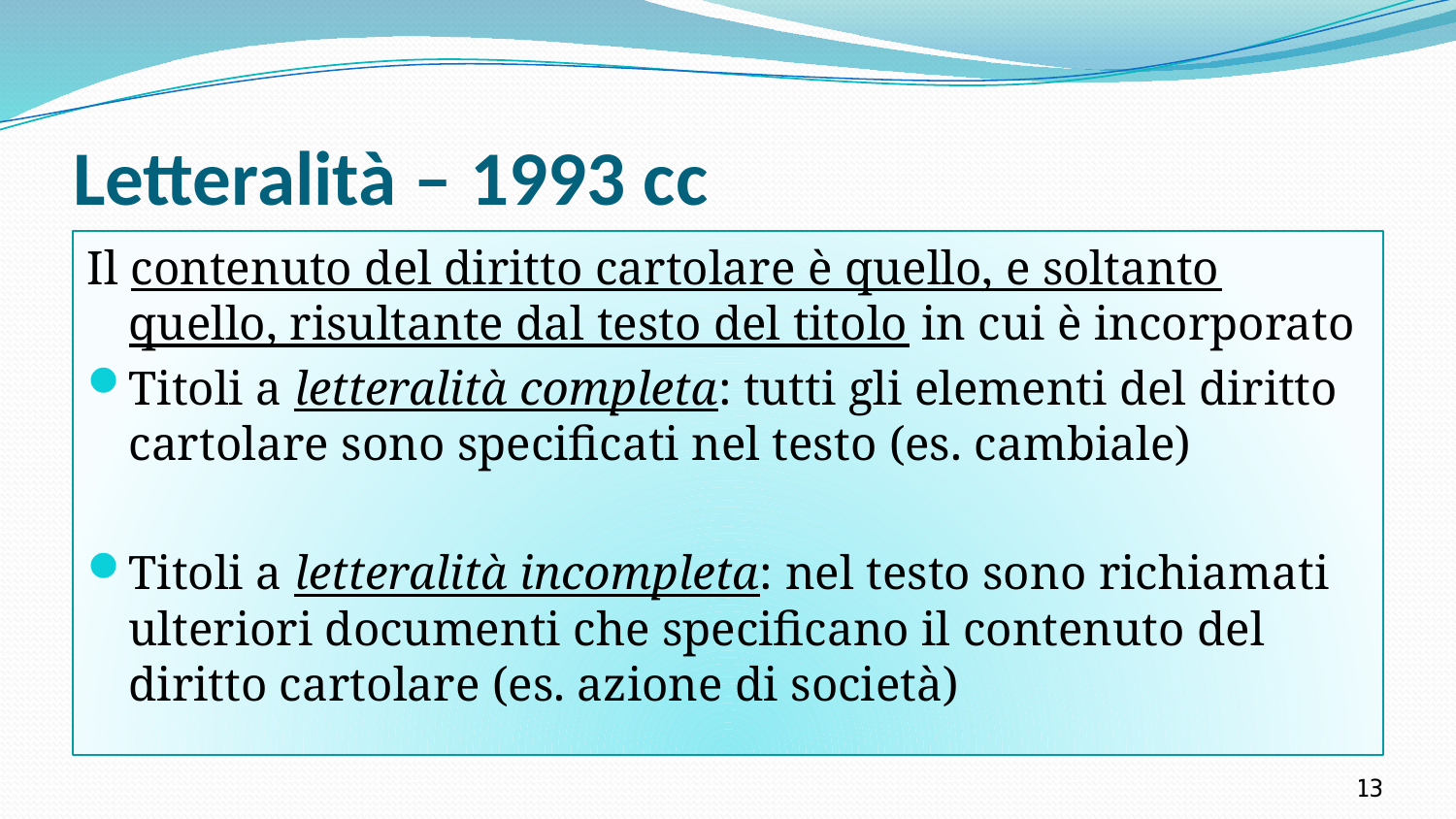

# Letteralità – 1993 cc
Il contenuto del diritto cartolare è quello, e soltanto quello, risultante dal testo del titolo in cui è incorporato
Titoli a letteralità completa: tutti gli elementi del diritto cartolare sono specificati nel testo (es. cambiale)

Titoli a letteralità incompleta: nel testo sono richiamati ulteriori documenti che specificano il contenuto del diritto cartolare (es. azione di società)
13